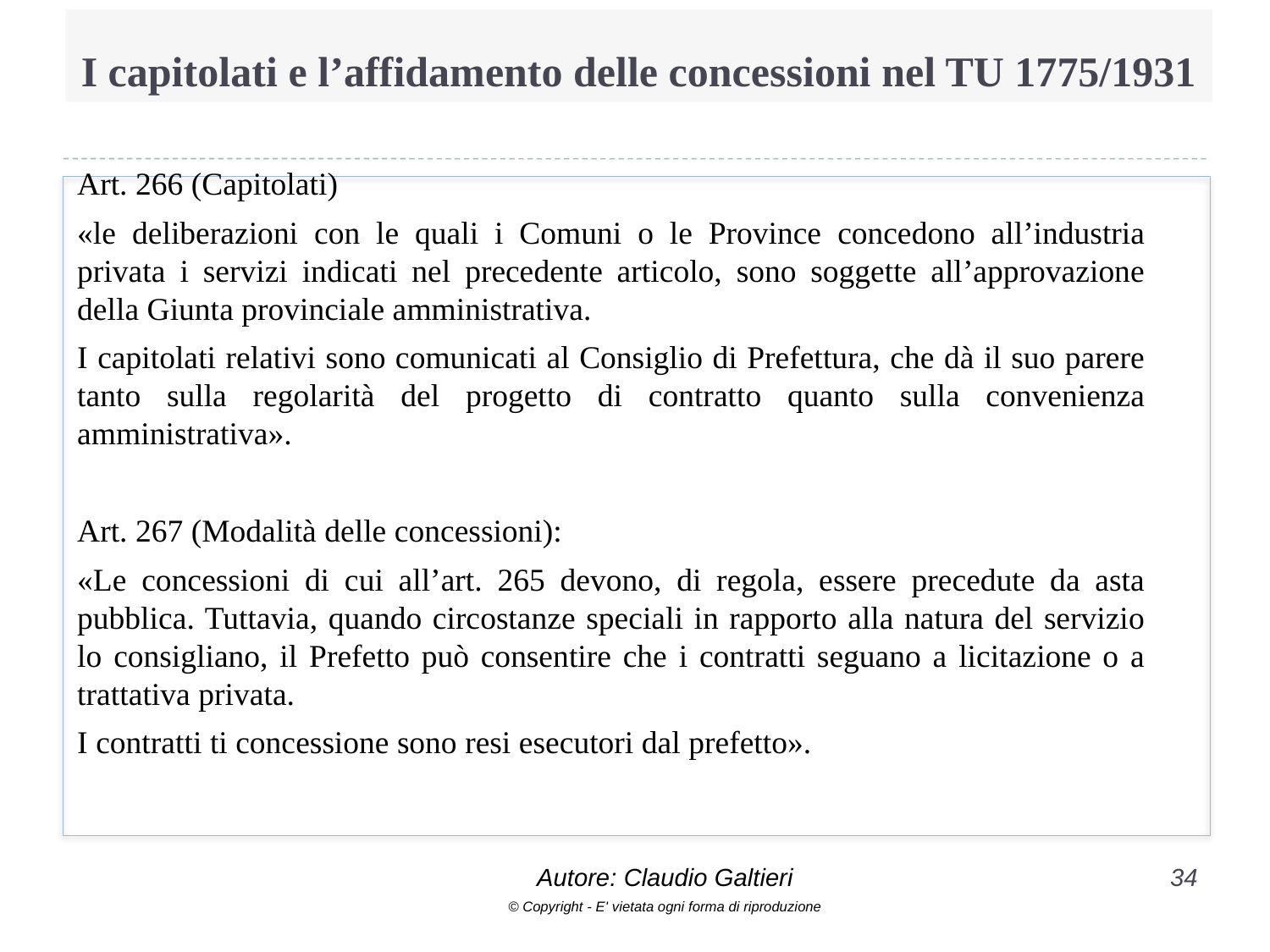

# I capitolati e l’affidamento delle concessioni nel TU 1775/1931

Art. 266 (Capitolati)
«le deliberazioni con le quali i Comuni o le Province concedono all’industria privata i servizi indicati nel precedente articolo, sono soggette all’approvazione della Giunta provinciale amministrativa.
I capitolati relativi sono comunicati al Consiglio di Prefettura, che dà il suo parere tanto sulla regolarità del progetto di contratto quanto sulla convenienza amministrativa».

Art. 267 (Modalità delle concessioni):
«Le concessioni di cui all’art. 265 devono, di regola, essere precedute da asta pubblica. Tuttavia, quando circostanze speciali in rapporto alla natura del servizio lo consigliano, il Prefetto può consentire che i contratti seguano a licitazione o a trattativa privata.
I contratti ti concessione sono resi esecutori dal prefetto».